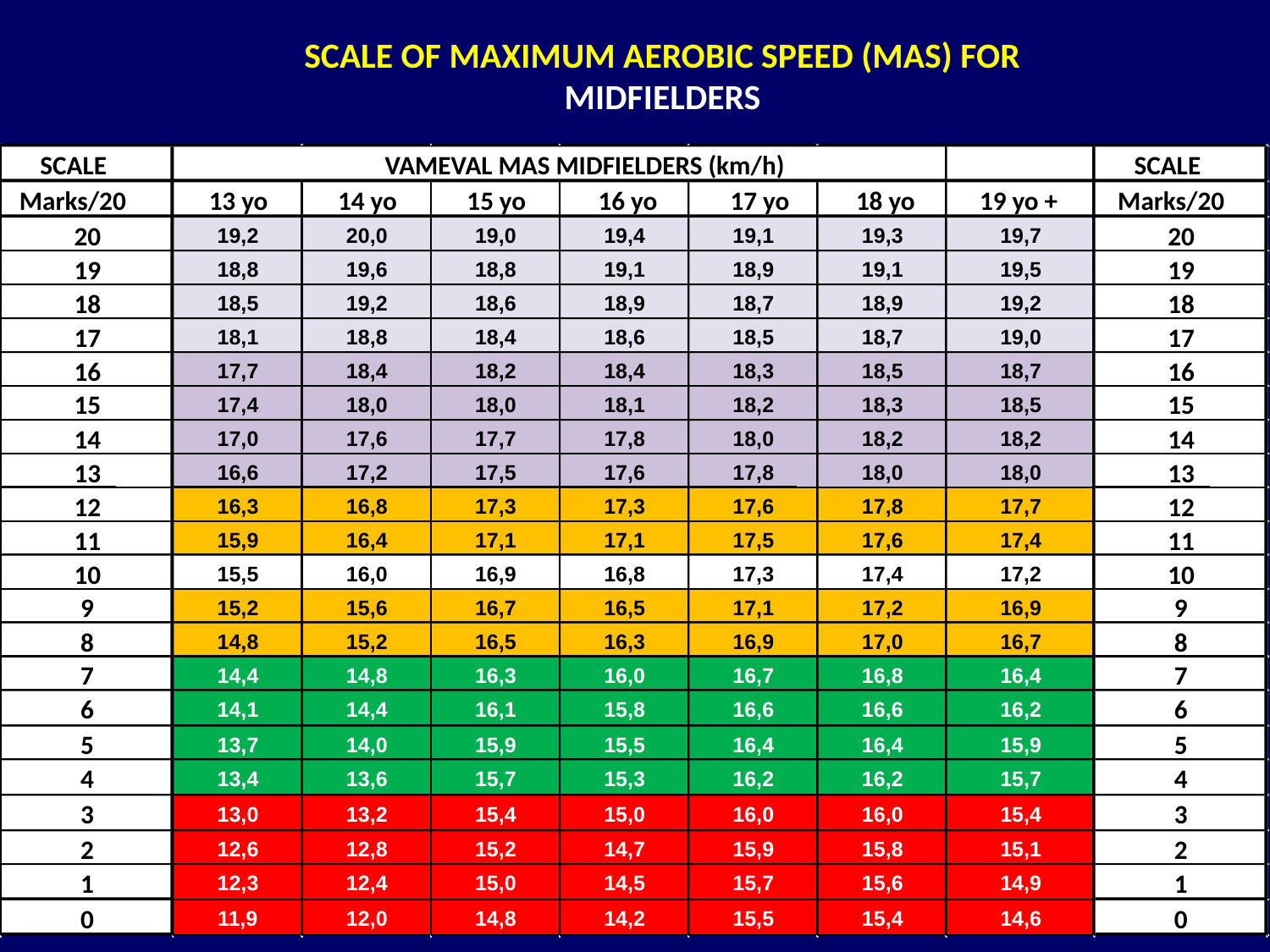

SCALE OF MAXIMUM AEROBIC SPEED (MAS) FOR
MIDFIELDERS

VAMEVAL MAS MIDFIELDERS (km/h)

2
15,1

1
1
12,3
12,4
15,0
14,5
15,7
15,6
14,9

0
0
11,9
12,0
14,8
14,2
15,5
15,4
14,6

SCALE
SCALE
Marks/20
 13 yo
 14 yo
 15 yo
  16 yo
  17 yo
  18 yo
   19 yo +
Marks/20

20
20
19,2
20,0
19,0
19,4
19,1
19,3
19,7
19
19
18,8
19,6
18,8
19,1
18,9
19,1
19,5
18
18
18,5
19,2
18,6
18,9
18,7
18,9
19,2
17
17
18,1
18,8
18,4
18,6
18,5
18,7
19,0

16
16
17,7
18,4
18,2
18,4
18,3
18,5
18,7
15
15
17,4
18,0
18,0
18,1
18,2
18,3
18,5
14
14
17,0
17,6
17,7
17,8
18,0
18,2
18,2
13
13
16,6
17,2
17,5
17,6
17,8
18,0
18,0

12
12
16,3
16,8
17,3
17,3
17,6
17,8
17,7
11
11
15,9
16,4
17,1
17,1
17,5
17,6
17,4

10
10
15,5
16,0
16,9
16,8
17,3
17,4
17,2

9
9
15,2
15,6
16,7
16,5
17,1
17,2
16,9
8
8
14,8
15,2
16,5
16,3
16,9
17,0
16,7

7
7
14,4
14,8
16,3
16,0
16,7
16,8
16,4
6
6
14,1
14,4
16,1
15,8
16,6
16,6
16,2
5
5
13,7
14,0
15,9
15,5
16,4
16,4
15,9
4
4
13,4
13,6
15,7
15,3
16,2
16,2
15,7

3
3
13,0
13,2
15,4
15,0
16,0
16,0
15,4
2
12,6
12,8
15,2
14,7
15,9
15,8